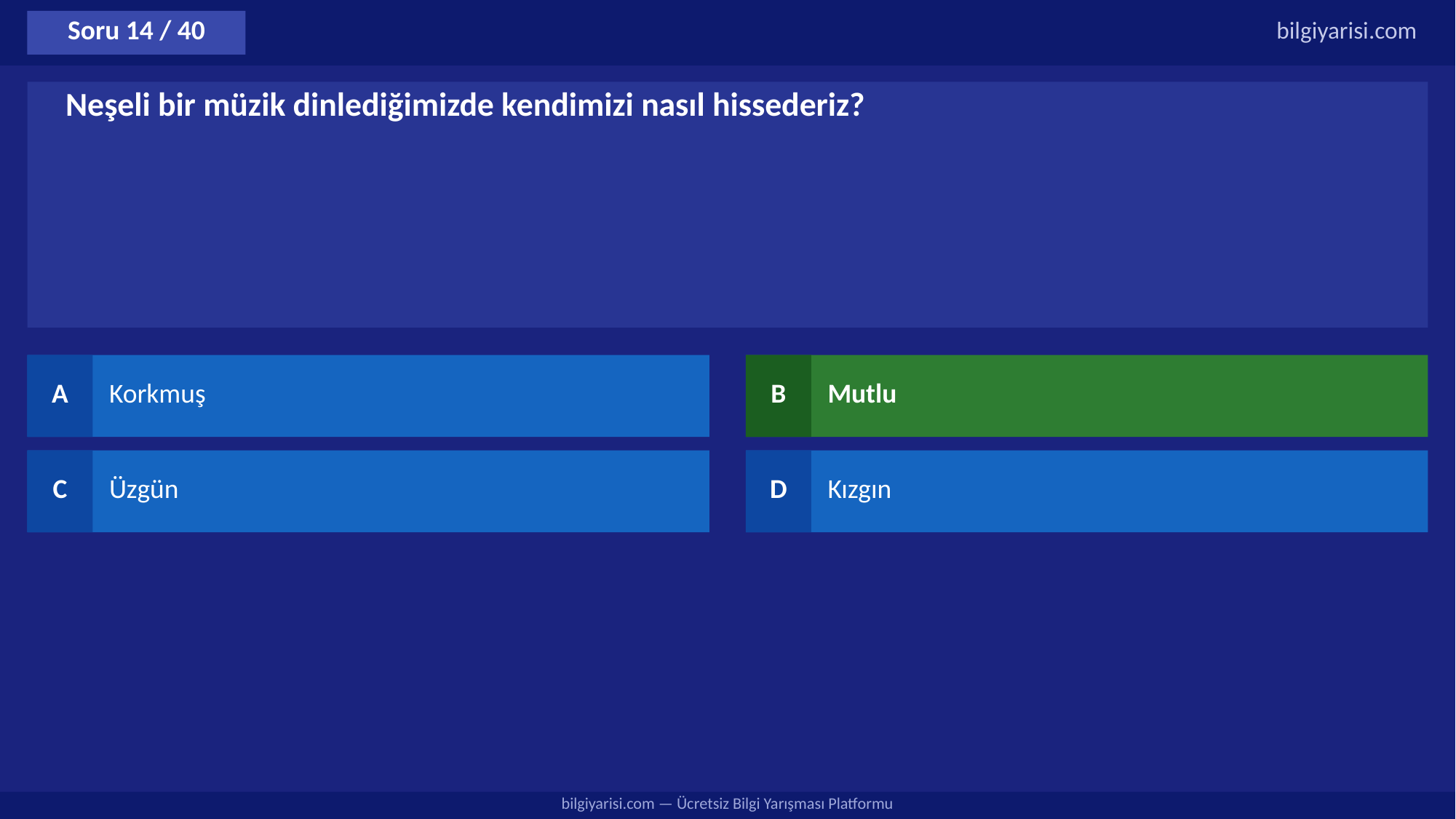

Soru 14 / 40
bilgiyarisi.com

Neşeli bir müzik dinlediğimizde kendimizi nasıl hissederiz?

A
Korkmuş

B
Mutlu

C
Üzgün

D
Kızgın
bilgiyarisi.com — Ücretsiz Bilgi Yarışması Platformu